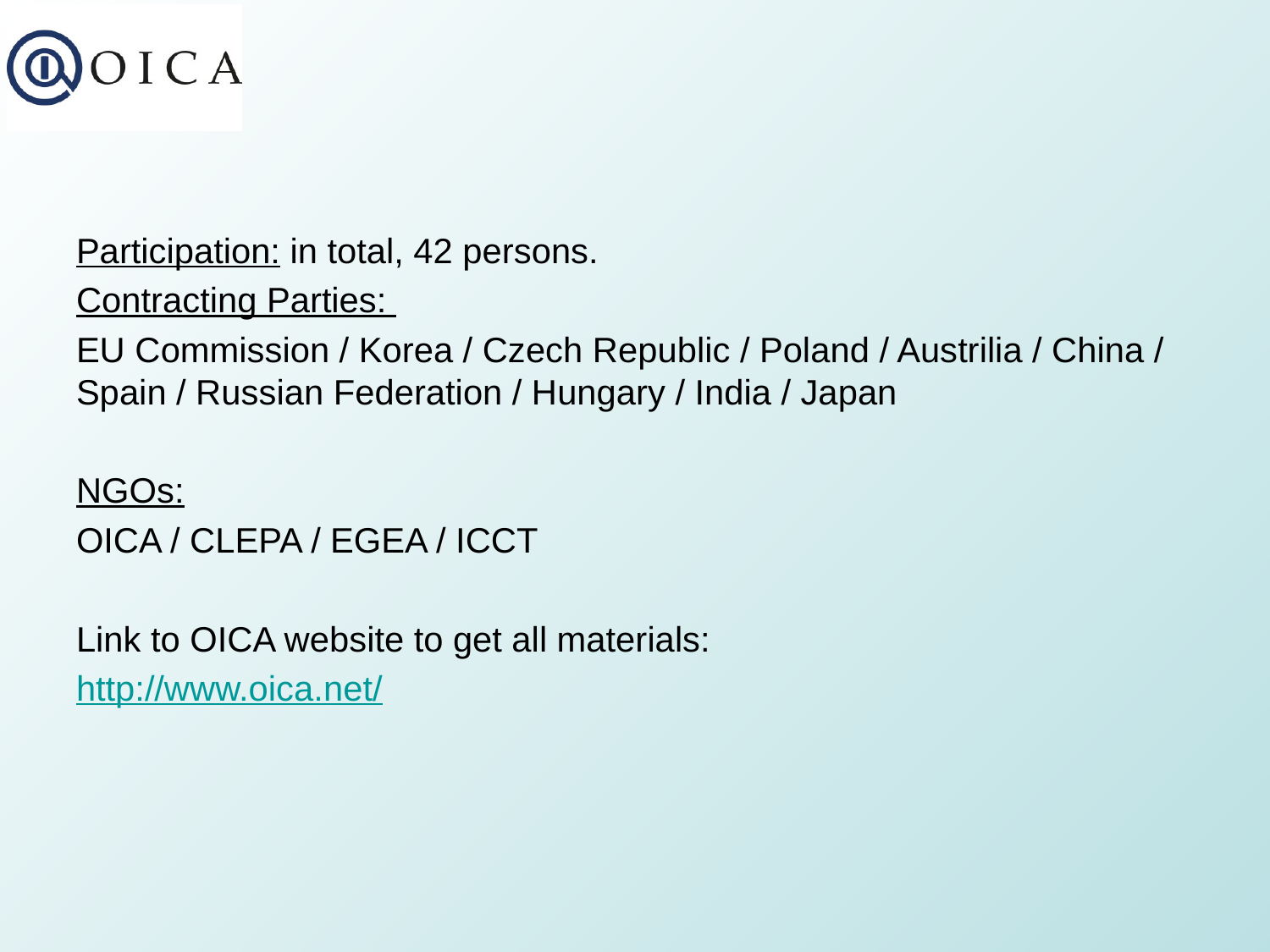

#
Participation: in total, 42 persons.
Contracting Parties:
EU Commission / Korea / Czech Republic / Poland / Austrilia / China / Spain / Russian Federation / Hungary / India / Japan

NGOs:
OICA / CLEPA / EGEA / ICCT

Link to OICA website to get all materials:
http://www.oica.net/